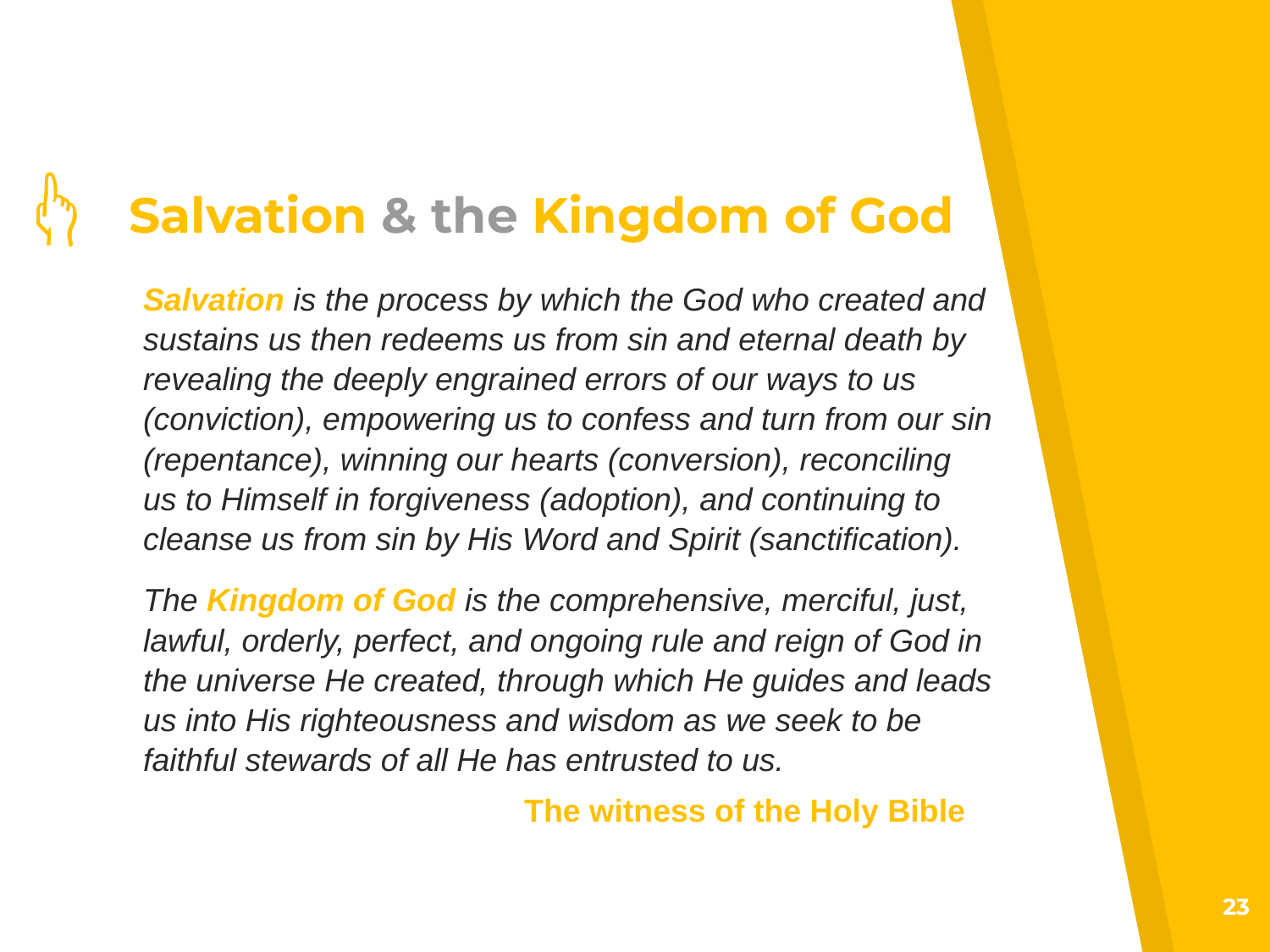

👆
# Salvation & the Kingdom of God
Salvation is the process by which the God who created and sustains us then redeems us from sin and eternal death by revealing the deeply engrained errors of our ways to us (conviction), empowering us to confess and turn from our sin (repentance), winning our hearts (conversion), reconciling us to Himself in forgiveness (adoption), and continuing to cleanse us from sin by His Word and Spirit (sanctification).
The Kingdom of God is the comprehensive, merciful, just, lawful, orderly, perfect, and ongoing rule and reign of God in the universe He created, through which He guides and leads us into His righteousness and wisdom as we seek to be faithful stewards of all He has entrusted to us.
			The witness of the Holy Bible

23